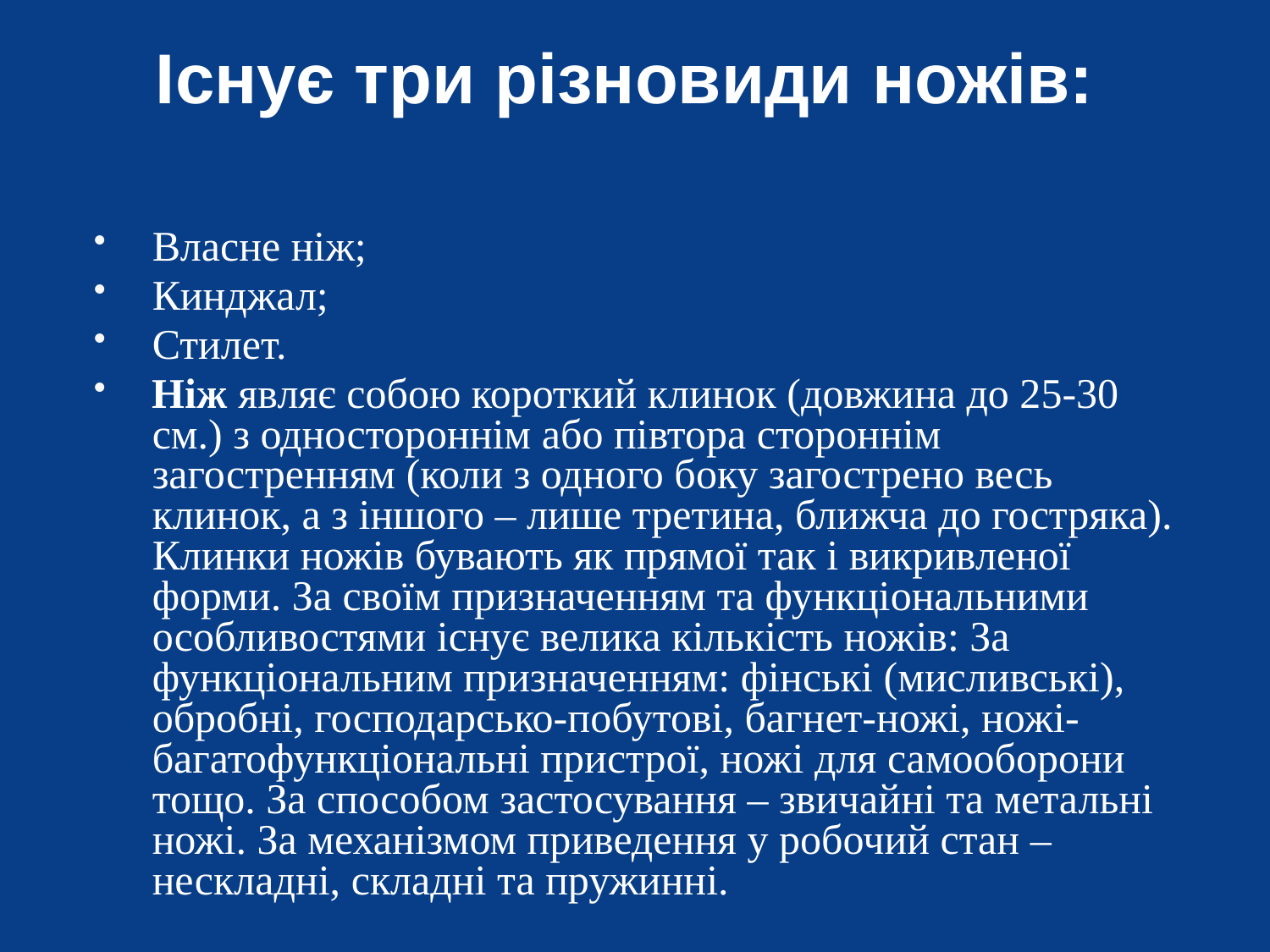

# Існує три різновиди ножів:
Власне ніж;
Кинджал;
Стилет.
Ніж являє собою короткий клинок (довжина до 25-30 см.) з одностороннім або півтора стороннім загостренням (коли з одного боку загострено весь клинок, а з іншого – лише третина, ближча до гостряка). Клинки ножів бувають як прямої так і викривленої форми. За своїм призначенням та функціональними особливостями існує велика кількість ножів: За функціональним призначенням: фінські (мисливські), обробні, господарсько-побутові, багнет-ножі, ножі-багатофункціональні пристрої, ножі для самооборони тощо. За способом застосування – звичайні та метальні ножі. За механізмом приведення у робочий стан – нескладні, складні та пружинні.